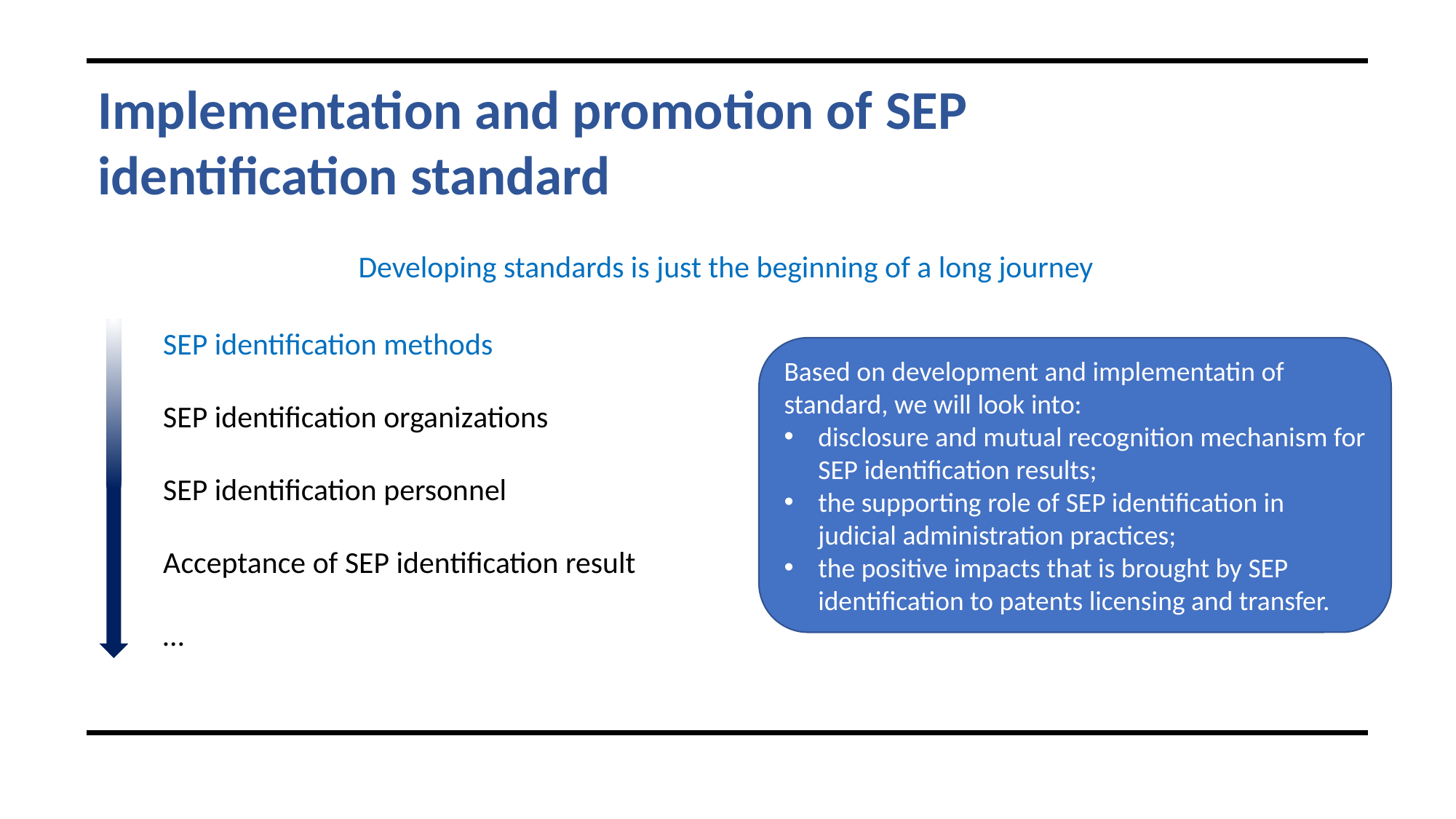

Implementation and promotion of SEP identification standard
Developing standards is just the beginning of a long journey

SEP identification methods

SEP identification organizations

SEP identification personnel

Acceptance of SEP identification result

…
Based on development and implementatin of standard, we will look into:
disclosure and mutual recognition mechanism for SEP identification results;
the supporting role of SEP identification in judicial administration practices;
the positive impacts that is brought by SEP identification to patents licensing and transfer.